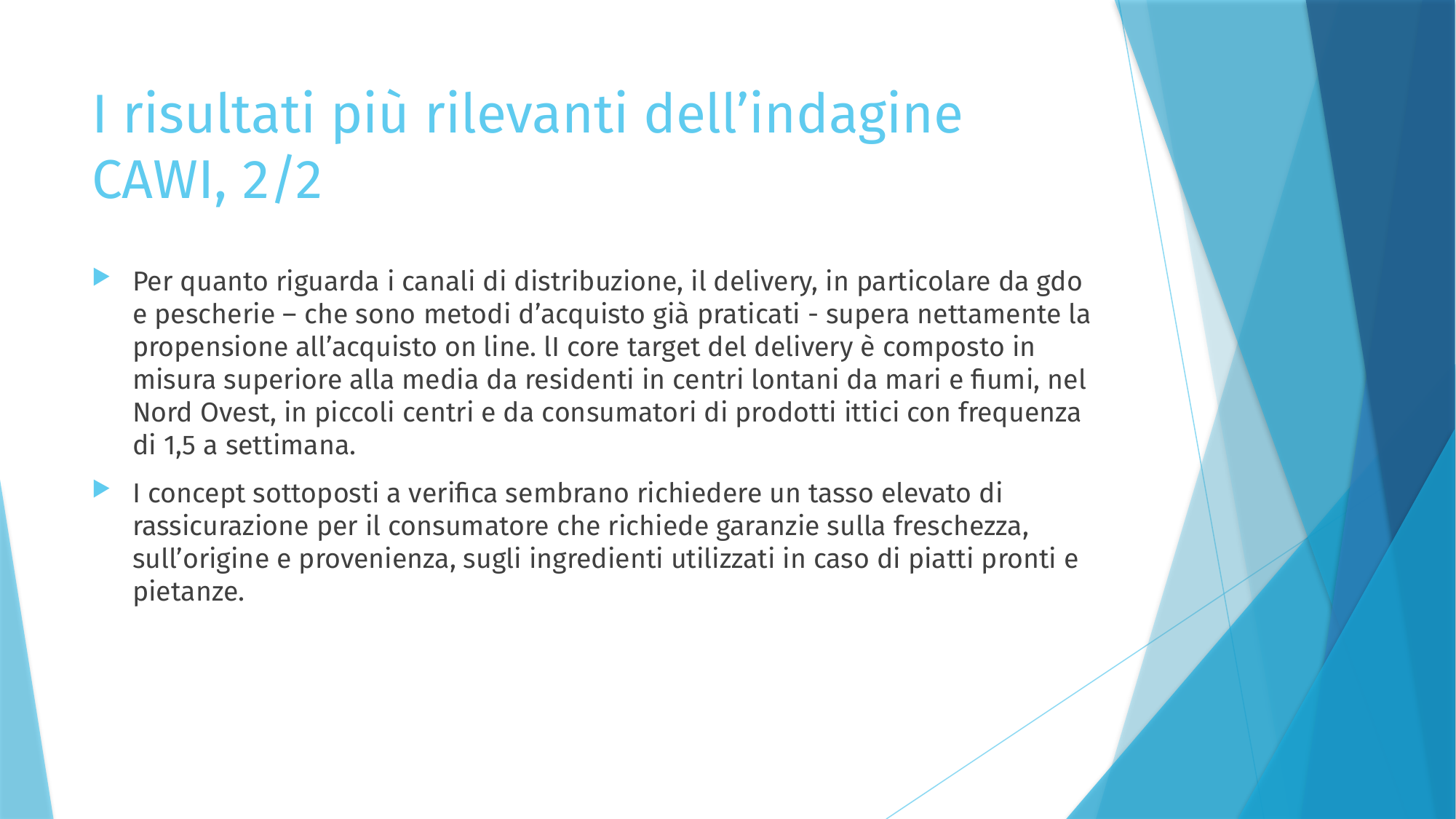

# I risultati più rilevanti dell’indagine CAWI, 2/2
Per quanto riguarda i canali di distribuzione, il delivery, in particolare da gdo e pescherie – che sono metodi d’acquisto già praticati - supera nettamente la propensione all’acquisto on line. lI core target del delivery è composto in misura superiore alla media da residenti in centri lontani da mari e fiumi, nel Nord Ovest, in piccoli centri e da consumatori di prodotti ittici con frequenza di 1,5 a settimana.
I concept sottoposti a verifica sembrano richiedere un tasso elevato di rassicurazione per il consumatore che richiede garanzie sulla freschezza, sull’origine e provenienza, sugli ingredienti utilizzati in caso di piatti pronti e pietanze.